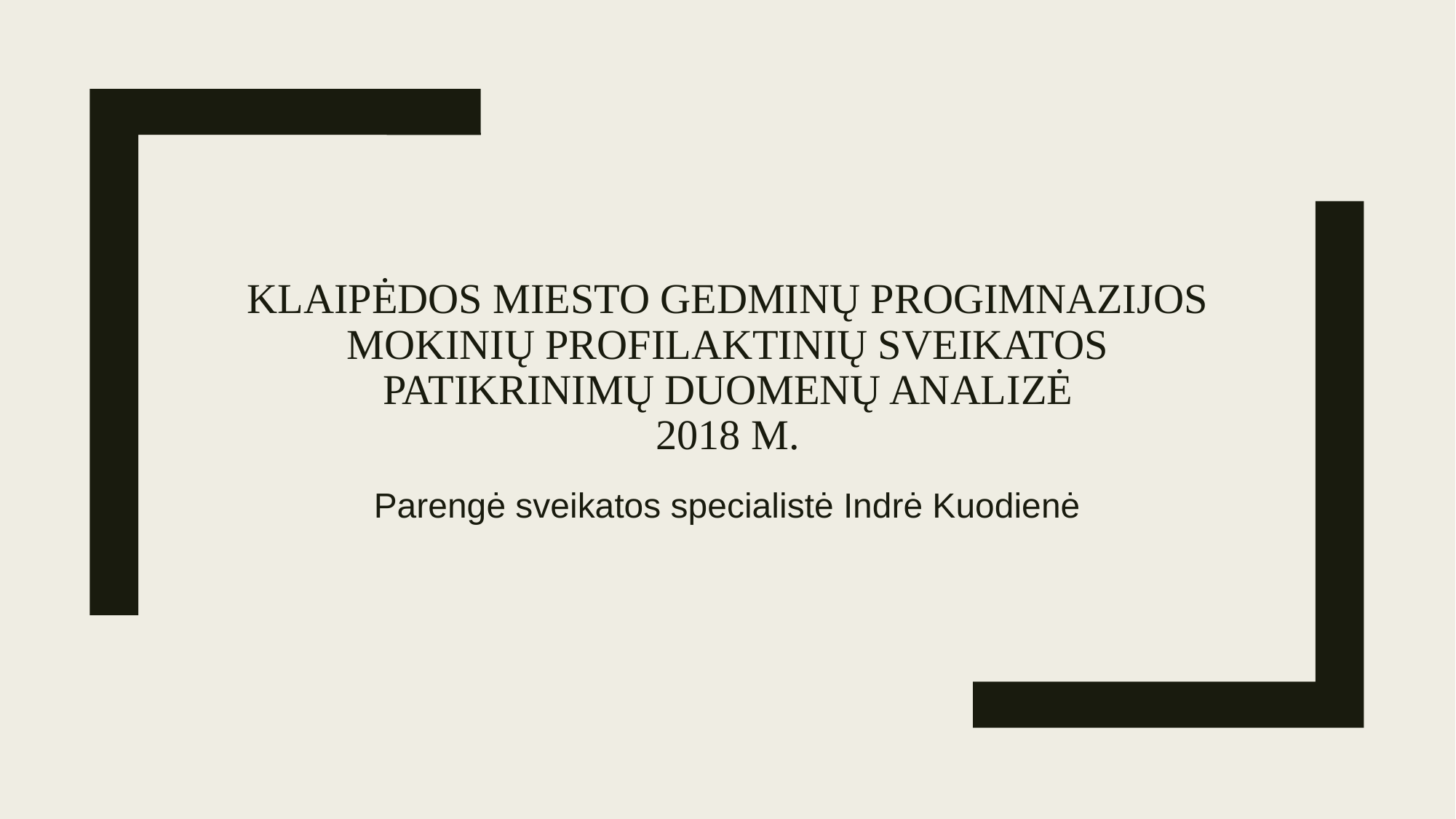

# Klaipėdos miesto Gedminų progimnazijos mokinių profilaktinių sveikatos patikrinimų duomenų analizė 2018 m.
Parengė sveikatos specialistė Indrė Kuodienė